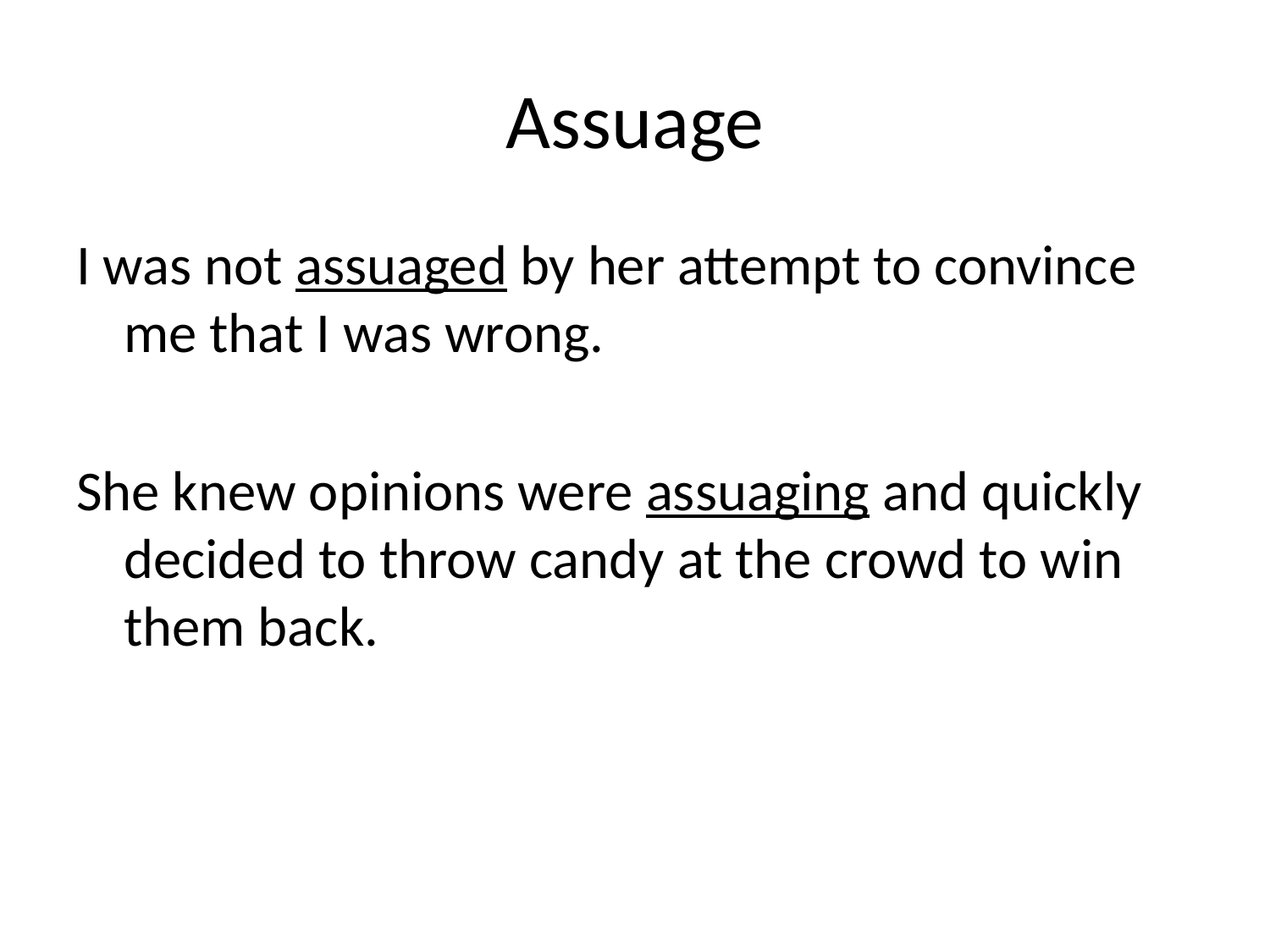

# Assuage
I was not assuaged by her attempt to convince me that I was wrong.

She knew opinions were assuaging and quickly decided to throw candy at the crowd to win them back.